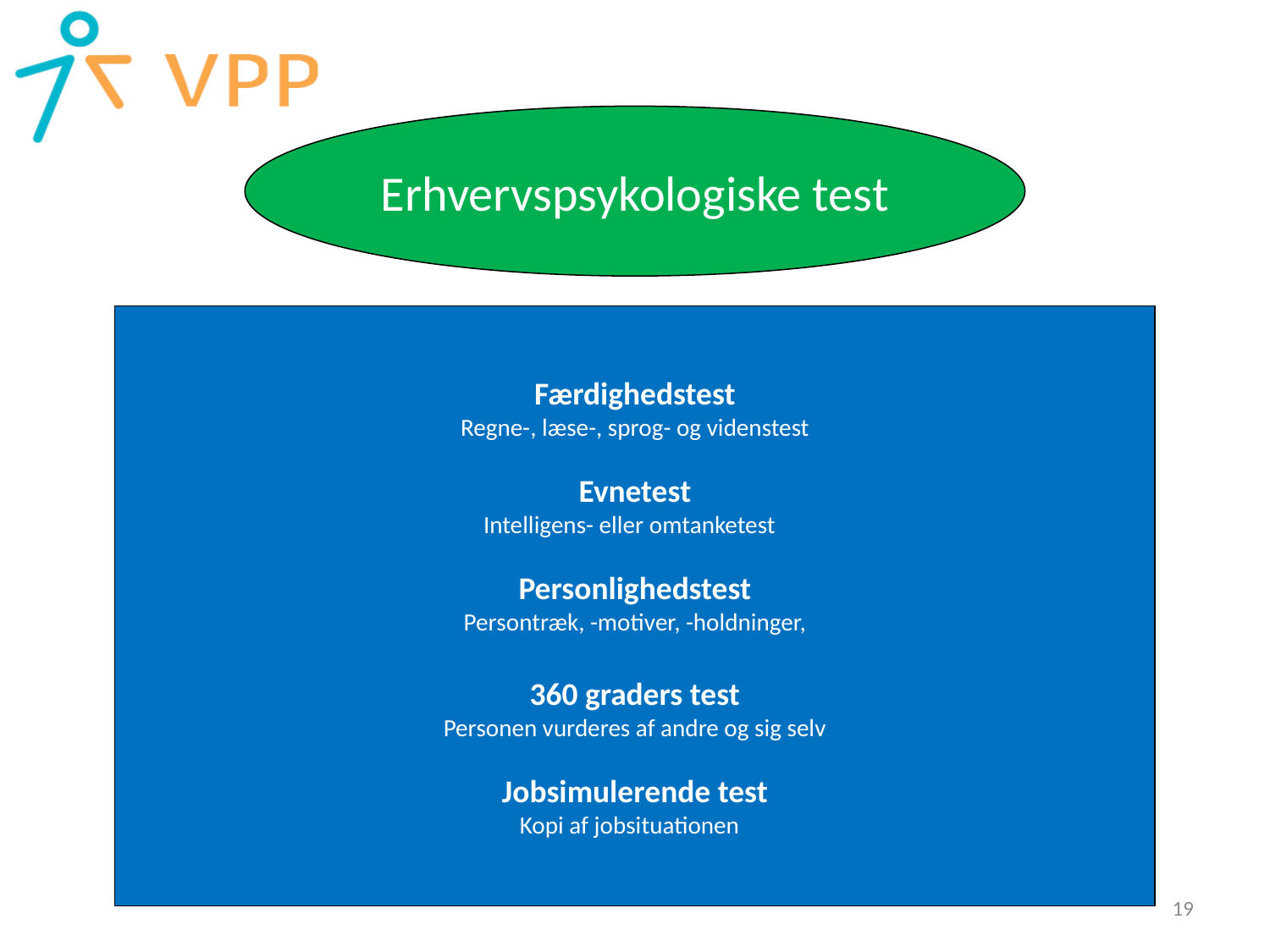

Erhvervspsykologiske test
Færdighedstest
Regne-, læse-, sprog- og videnstest
Evnetest
Intelligens- eller omtanketest
Personlighedstest
Persontræk, -motiver, -holdninger,

360 graders test
Personen vurderes af andre og sig selv
Jobsimulerende test
Kopi af jobsituationen
19